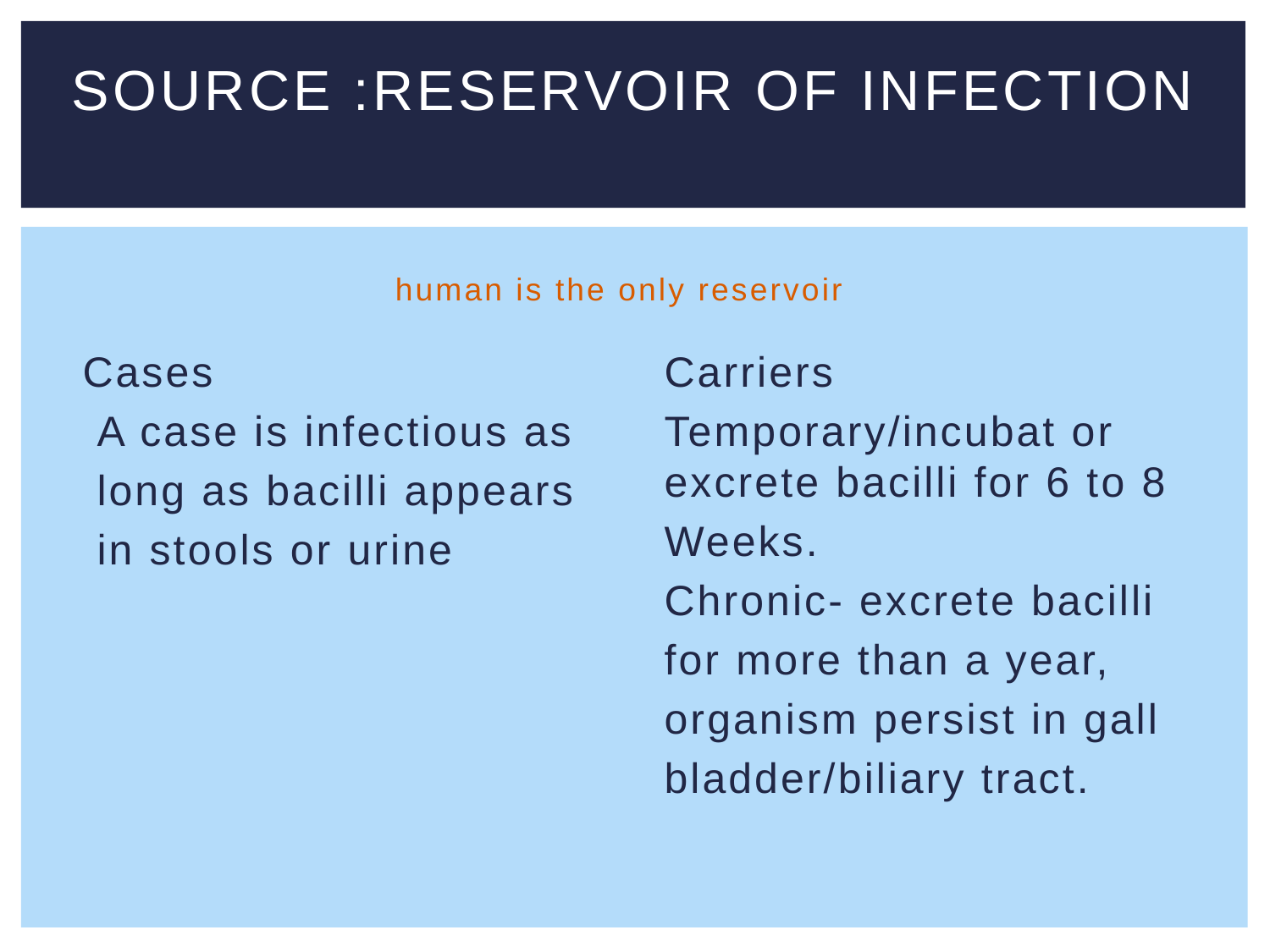

# Source :Reservoir of infection

human is the only reservoir

Cases
 A case is infectious as
 long as bacilli appears
 in stools or urine
Carriers
Temporary/incubat or excrete bacilli for 6 to 8
Weeks.
Chronic- excrete bacilli
for more than a year,
organism persist in gall
bladder/biliary tract.